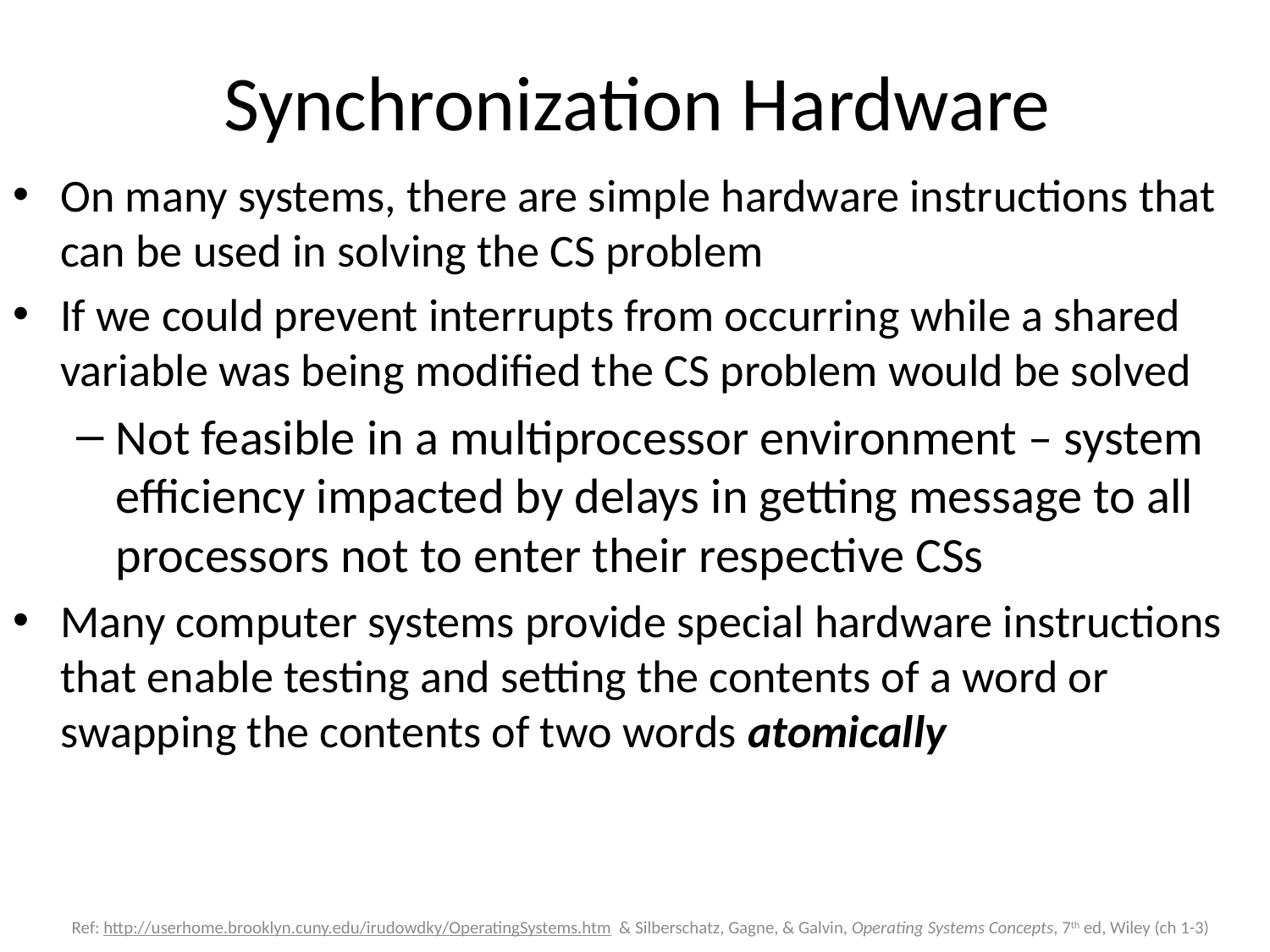

# Synchronization Hardware
On many systems, there are simple hardware instructions that can be used in solving the CS problem
If we could prevent interrupts from occurring while a shared variable was being modified the CS problem would be solved
Not feasible in a multiprocessor environment – system efficiency impacted by delays in getting message to all processors not to enter their respective CSs
Many computer systems provide special hardware instructions that enable testing and setting the contents of a word or swapping the contents of two words atomically

Ref: http://userhome.brooklyn.cuny.edu/irudowdky/OperatingSystems.htm  & Silberschatz, Gagne, & Galvin, Operating Systems Concepts, 7th ed, Wiley (ch 1-3)